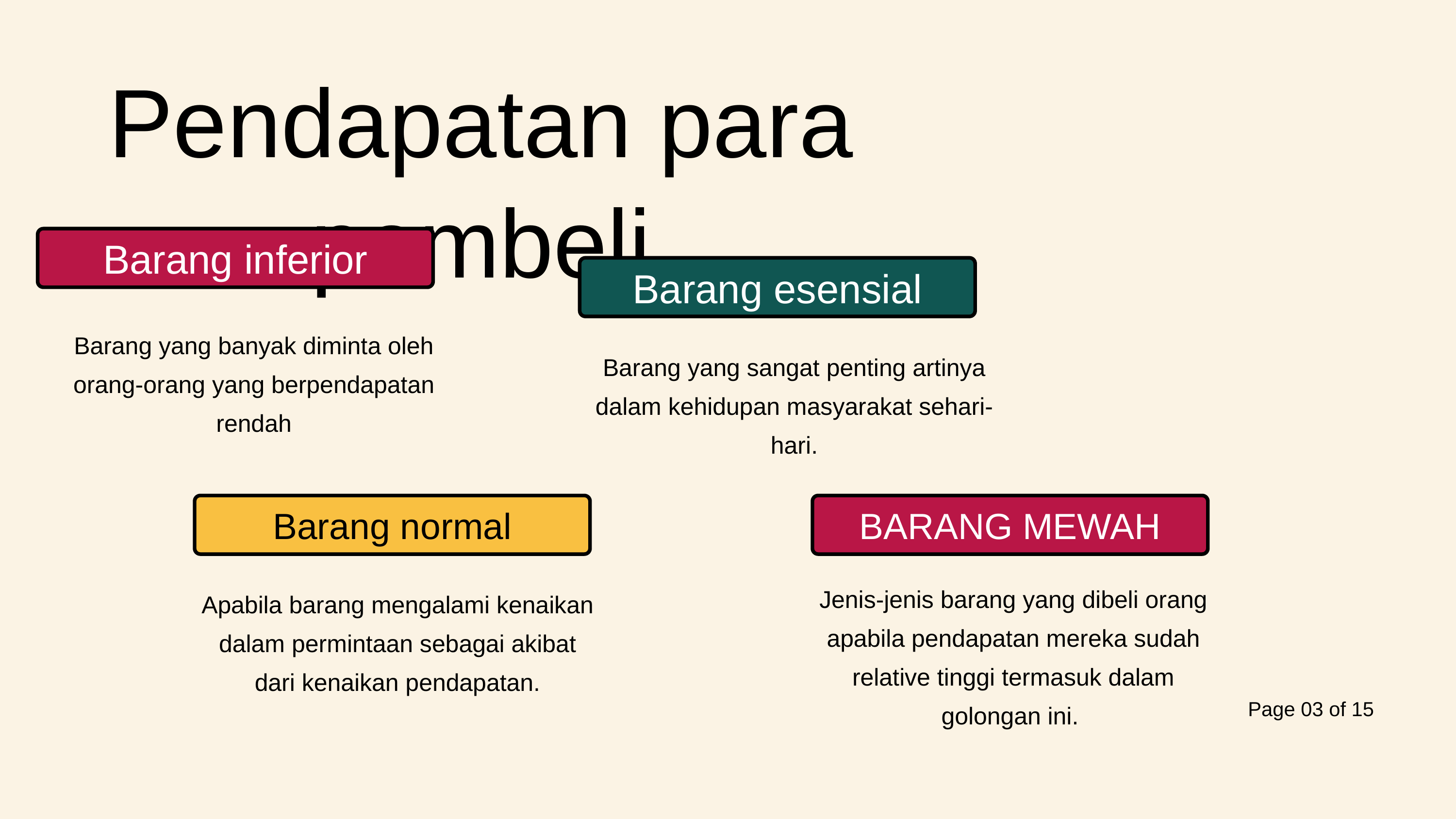

Pendapatan para pembeli

Barang inferior

Barang esensial
Barang yang banyak diminta oleh orang-orang yang berpendapatan rendah
Barang yang sangat penting artinya dalam kehidupan masyarakat sehari-hari.

Barang normal

BARANG MEWAH
Jenis-jenis barang yang dibeli orang apabila pendapatan mereka sudah relative tinggi termasuk dalam golongan ini.
Apabila barang mengalami kenaikan dalam permintaan sebagai akibat dari kenaikan pendapatan.
Page 03 of 15